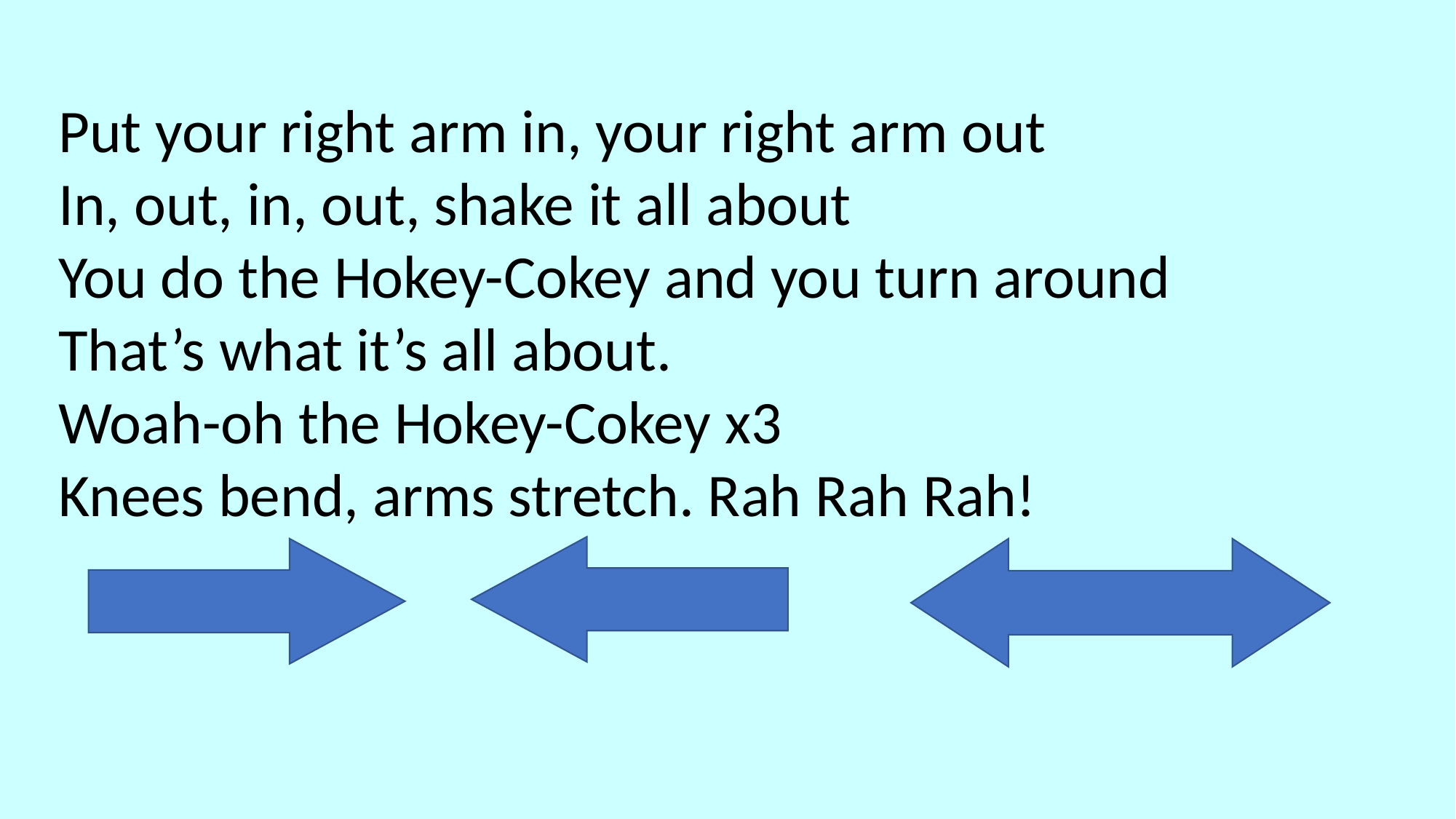

Put your right arm in, your right arm out
In, out, in, out, shake it all about
You do the Hokey-Cokey and you turn around
That’s what it’s all about.
Woah-oh the Hokey-Cokey x3
Knees bend, arms stretch. Rah Rah Rah!